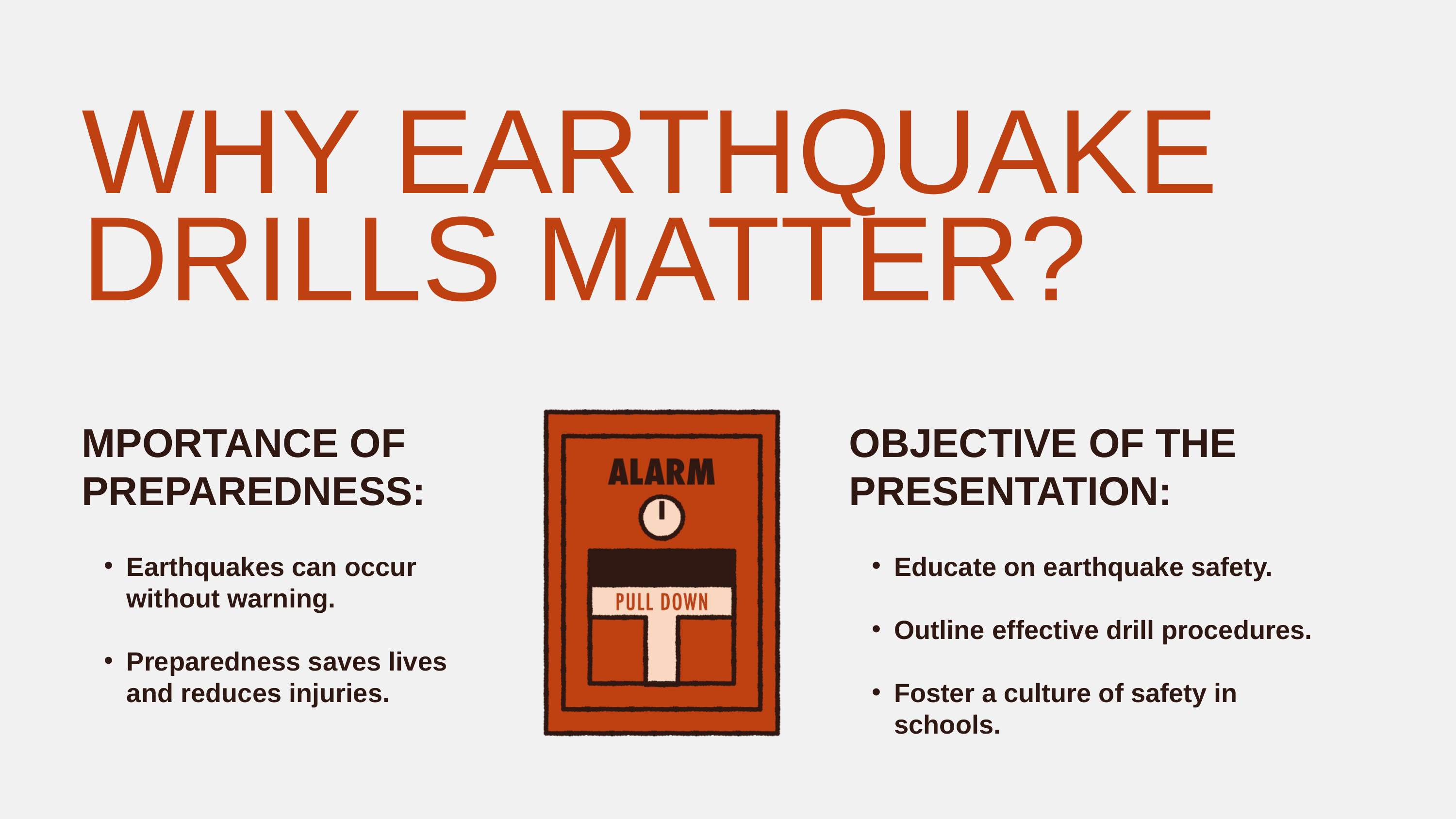

WHY EARTHQUAKE DRILLS MATTER?

MPORTANCE OF PREPAREDNESS:
OBJECTIVE OF THE PRESENTATION:
Earthquakes can occur without warning.

Preparedness saves lives and reduces injuries.
Educate on earthquake safety.

Outline effective drill procedures.

Foster a culture of safety in schools.